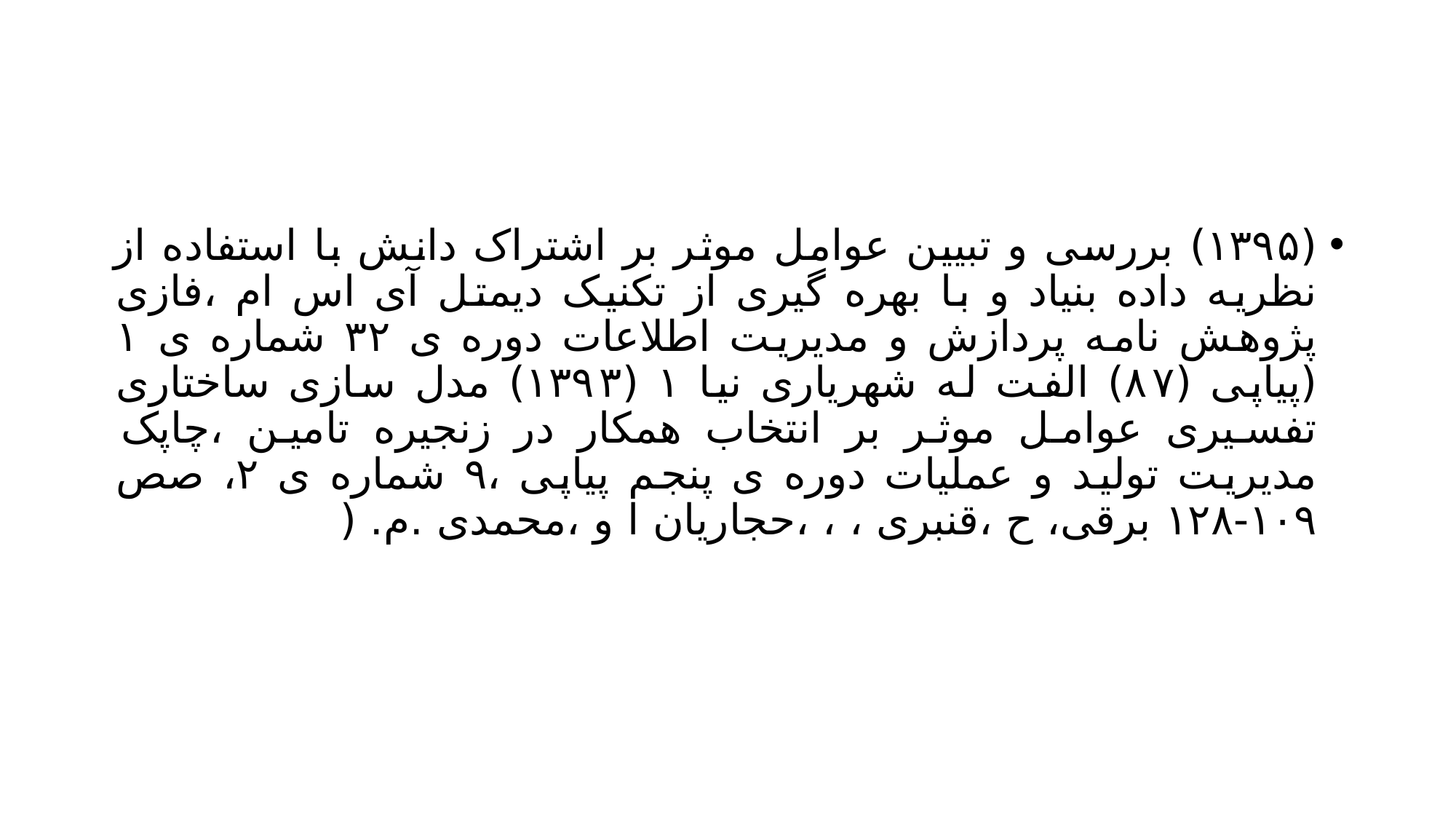

#
(۱۳۹۵) بررسی و تبیین عوامل موثر بر اشتراک دانش با استفاده از نظریه داده بنیاد و با بهره گیری از تکنیک دیمتل آی اس ام ،فازی پژوهش نامه پردازش و مدیریت اطلاعات دوره ی ۳۲ شماره ی ۱ (پیاپی (۸۷) الفت له شهریاری نیا ۱ (۱۳۹۳) مدل سازی ساختاری تفسیری عوامل موثر بر انتخاب همکار در زنجیره تامین ،چاپک مدیریت تولید و عملیات دوره ی پنجم پیاپی ،۹ شماره ی ۲، صص ۱۰۹-۱۲۸ برقی، ح ،قنبری ، ، ،حجاریان ا و ،محمدی .م. (